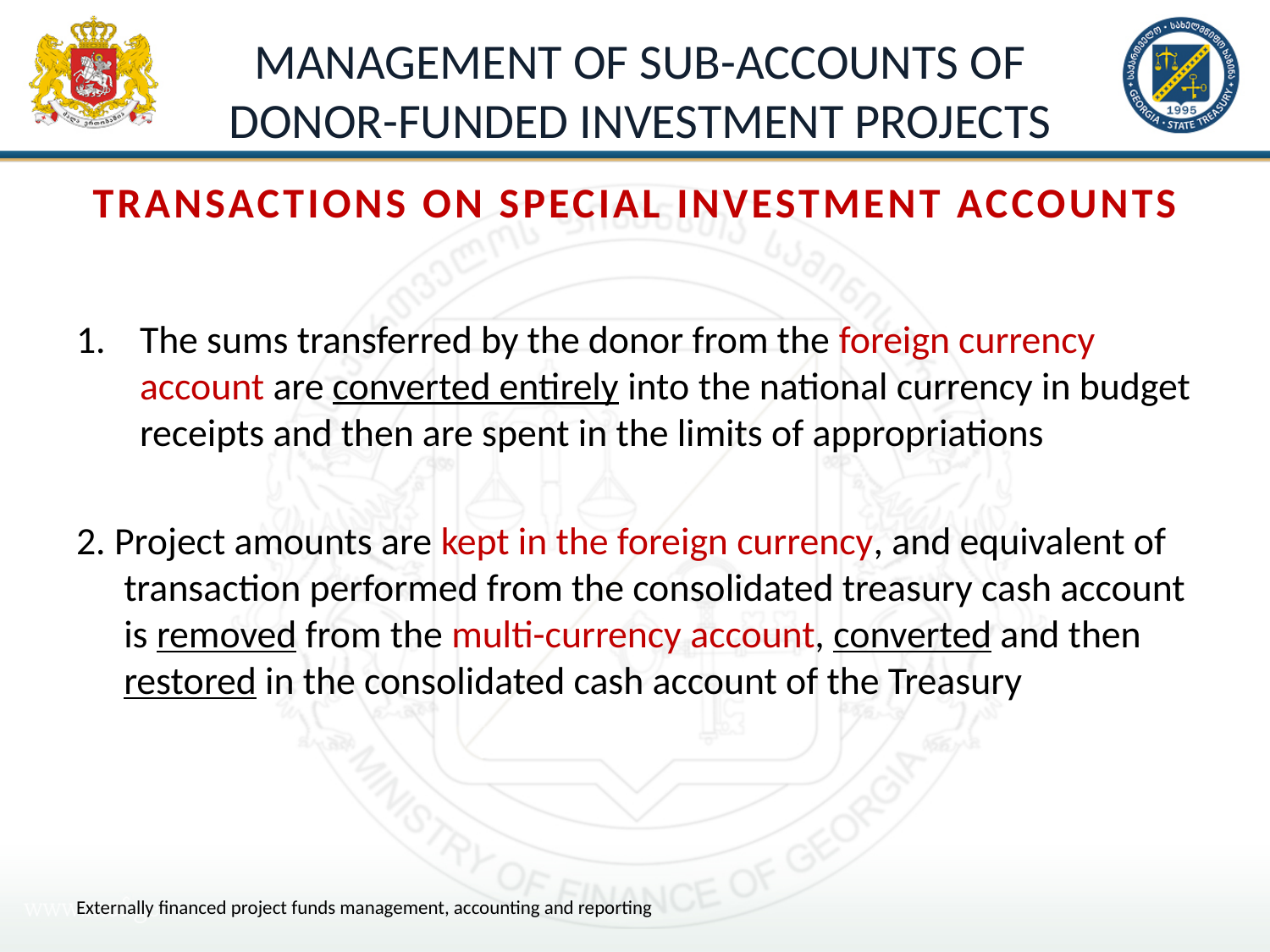

# Management of Sub-accounts of Donor-Funded Investment Projects
TRANSACTIONS ON SPECIAL INVESTMENT ACCOUNTS

The sums transferred by the donor from the foreign currency account are converted entirely into the national currency in budget receipts and then are spent in the limits of appropriations

2. Project amounts are kept in the foreign currency, and equivalent of transaction performed from the consolidated treasury cash account is removed from the multi-currency account, converted and then restored in the consolidated cash account of the Treasury
Externally financed project funds management, accounting and reporting